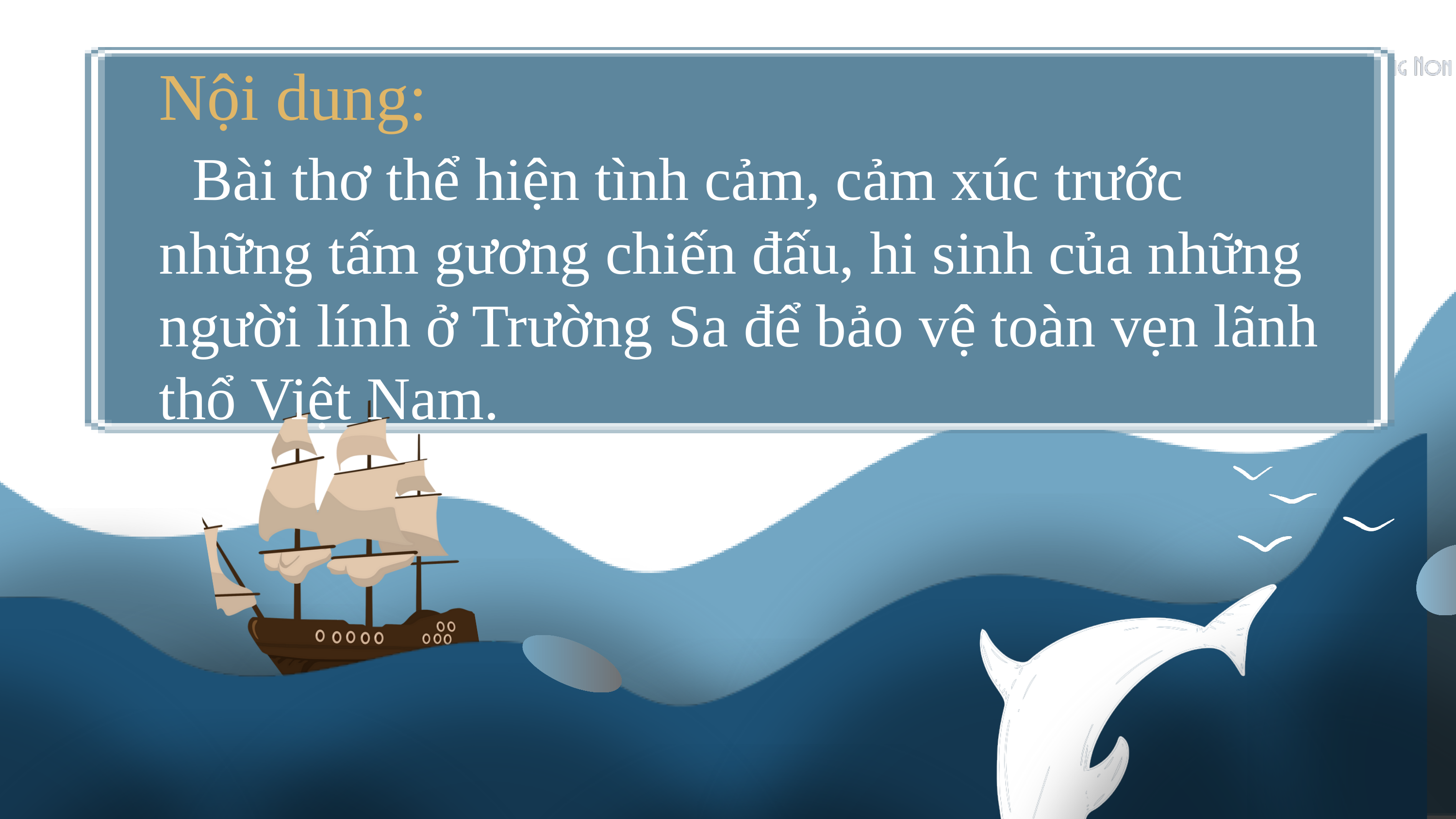

Nội dung:
  Bài thơ thể hiện tình cảm, cảm xúc trước những tấm gương chiến đấu, hi sinh của những người lính ở Trường Sa để bảo vệ toàn vẹn lãnh thổ Việt Nam.